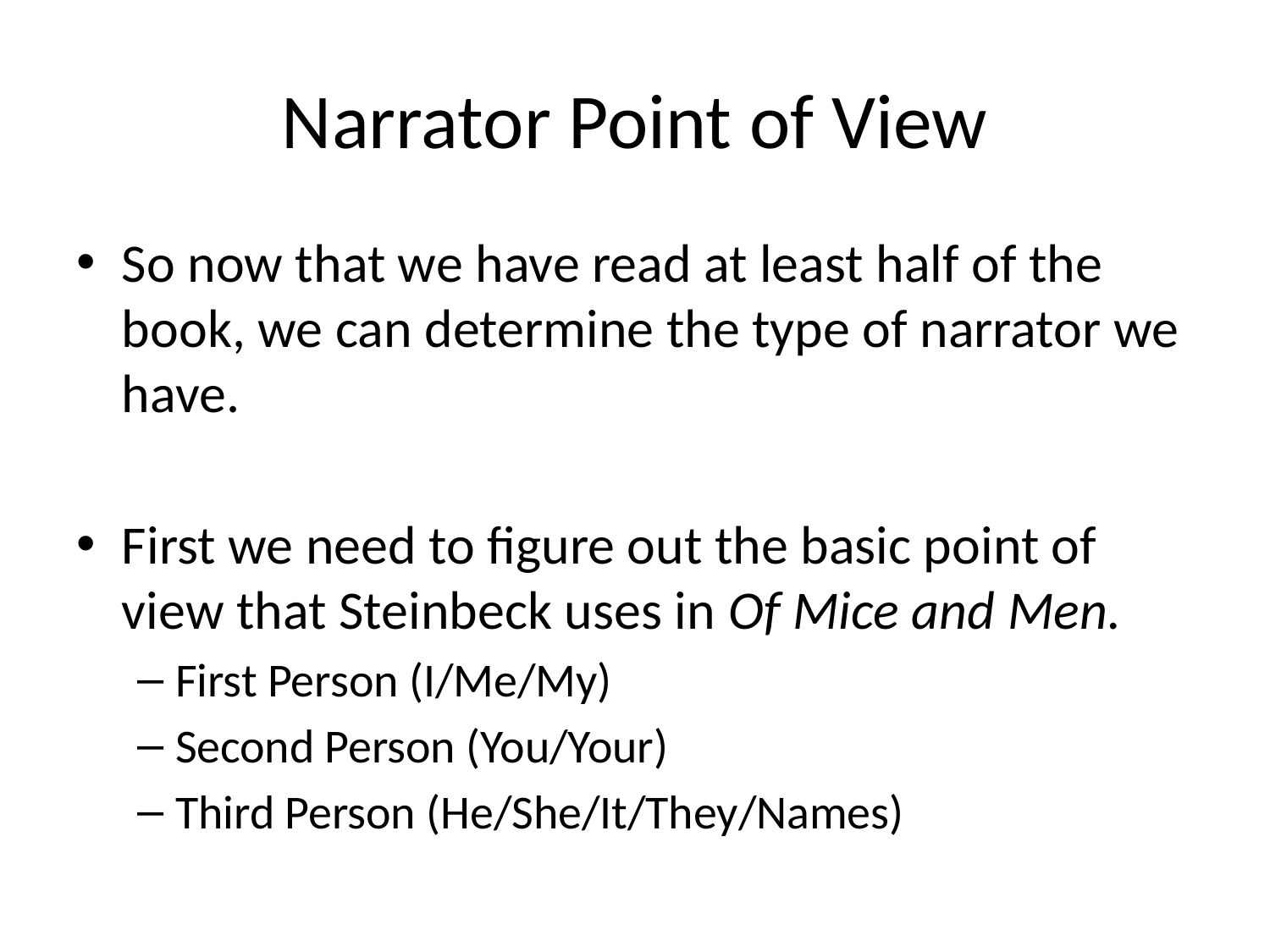

# Narrator Point of View
So now that we have read at least half of the book, we can determine the type of narrator we have.

First we need to figure out the basic point of view that Steinbeck uses in Of Mice and Men.
First Person (I/Me/My)
Second Person (You/Your)
Third Person (He/She/It/They/Names)